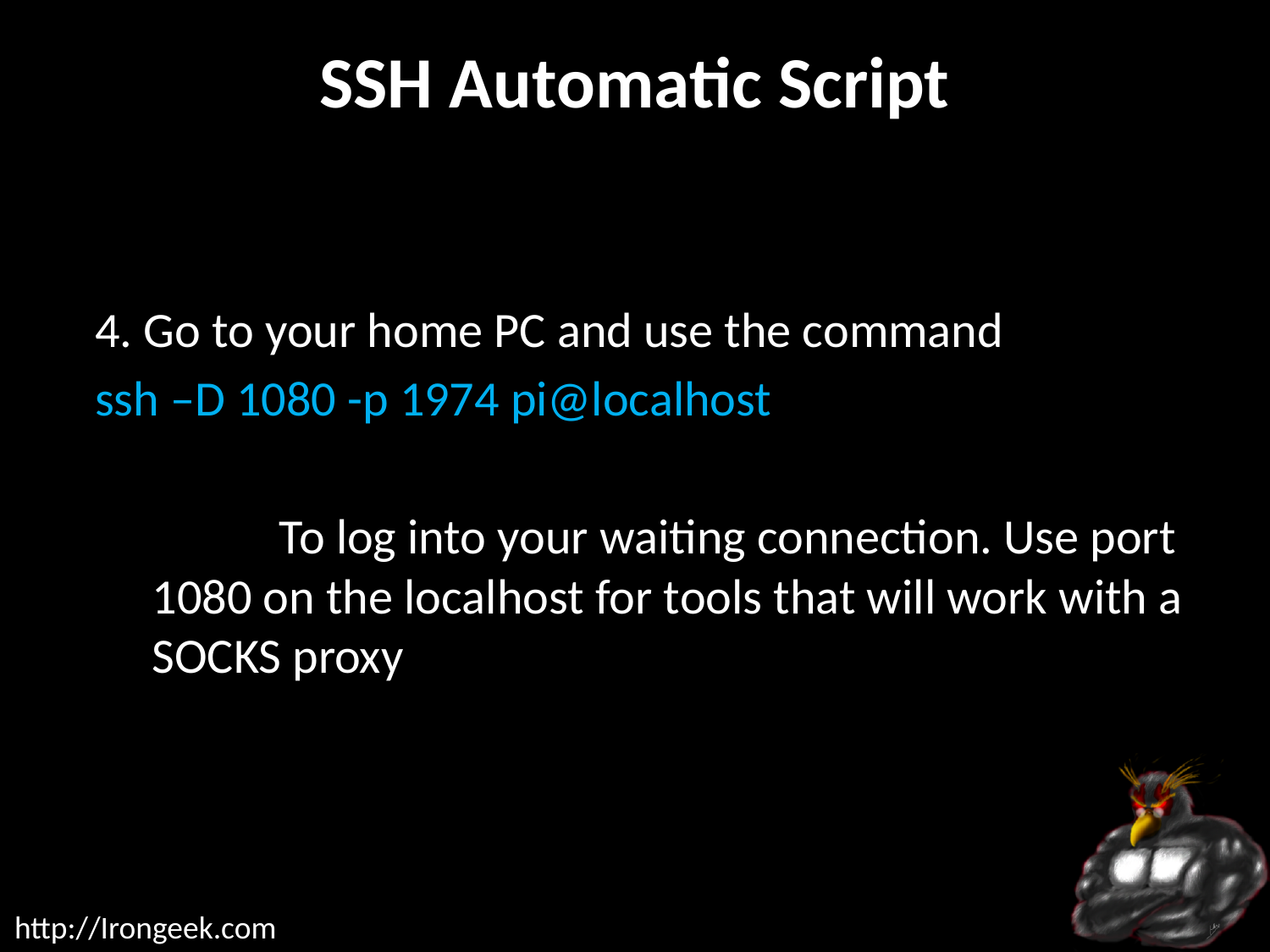

# SSH Automatic Script

4. Go to your home PC and use the command
ssh –D 1080 -p 1974 pi@localhost

		To log into your waiting connection. Use port 1080 on the localhost for tools that will work with a SOCKS proxy